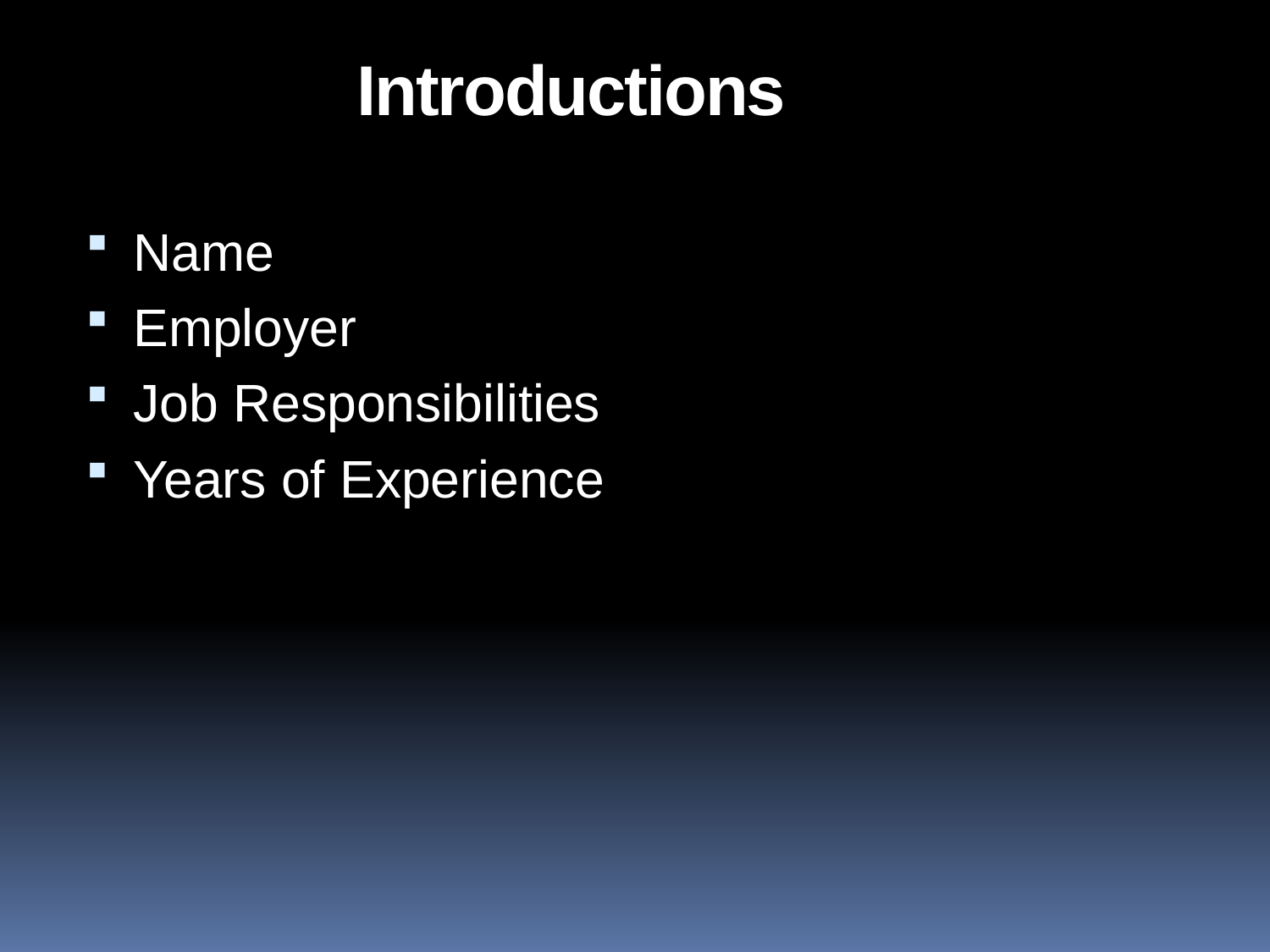

Introductions
Name
Employer
Job Responsibilities
Years of Experience